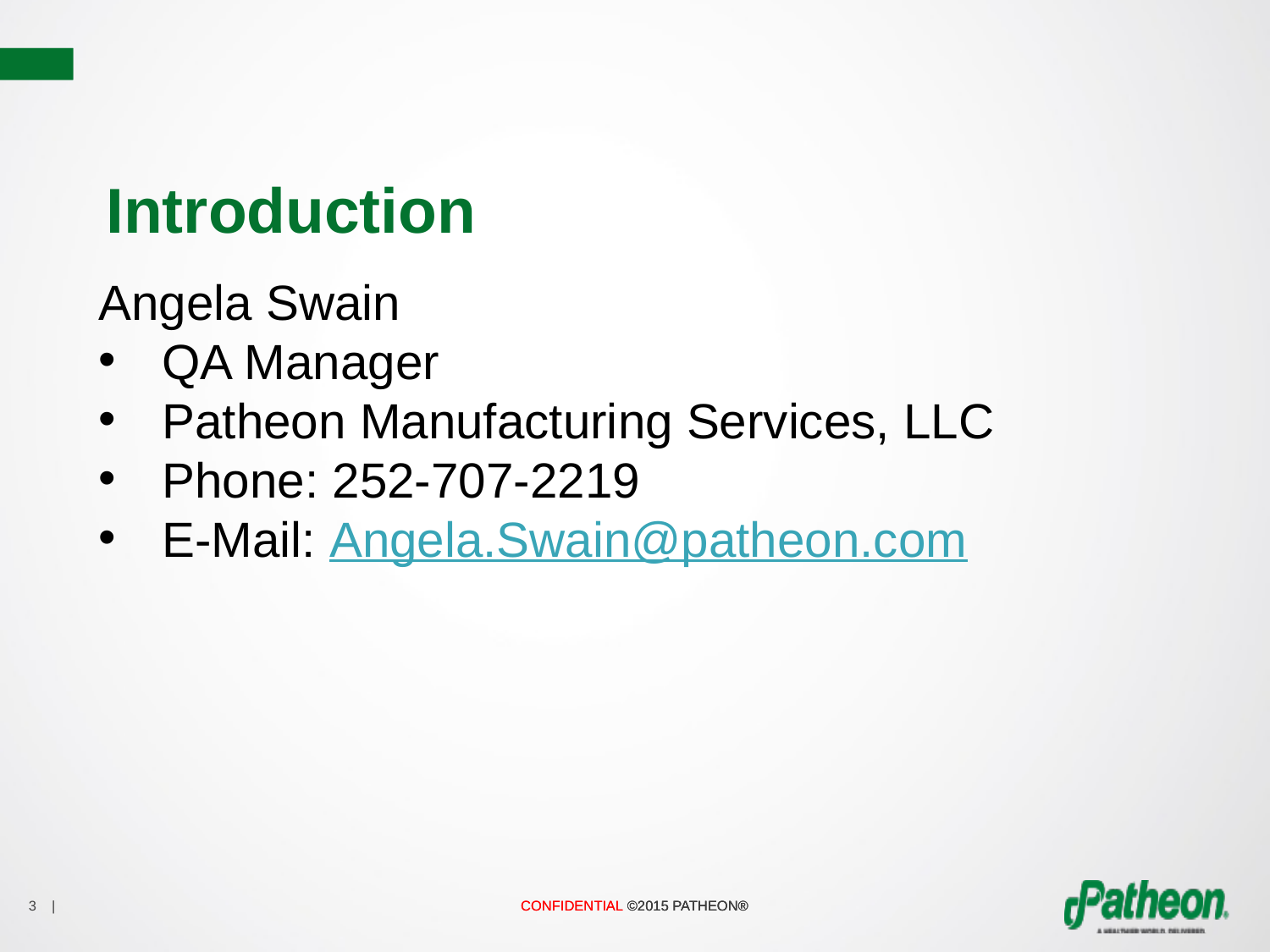

# Introduction

Angela Swain
QA Manager
Patheon Manufacturing Services, LLC
Phone: 252-707-2219
E-Mail: Angela.Swain@patheon.com